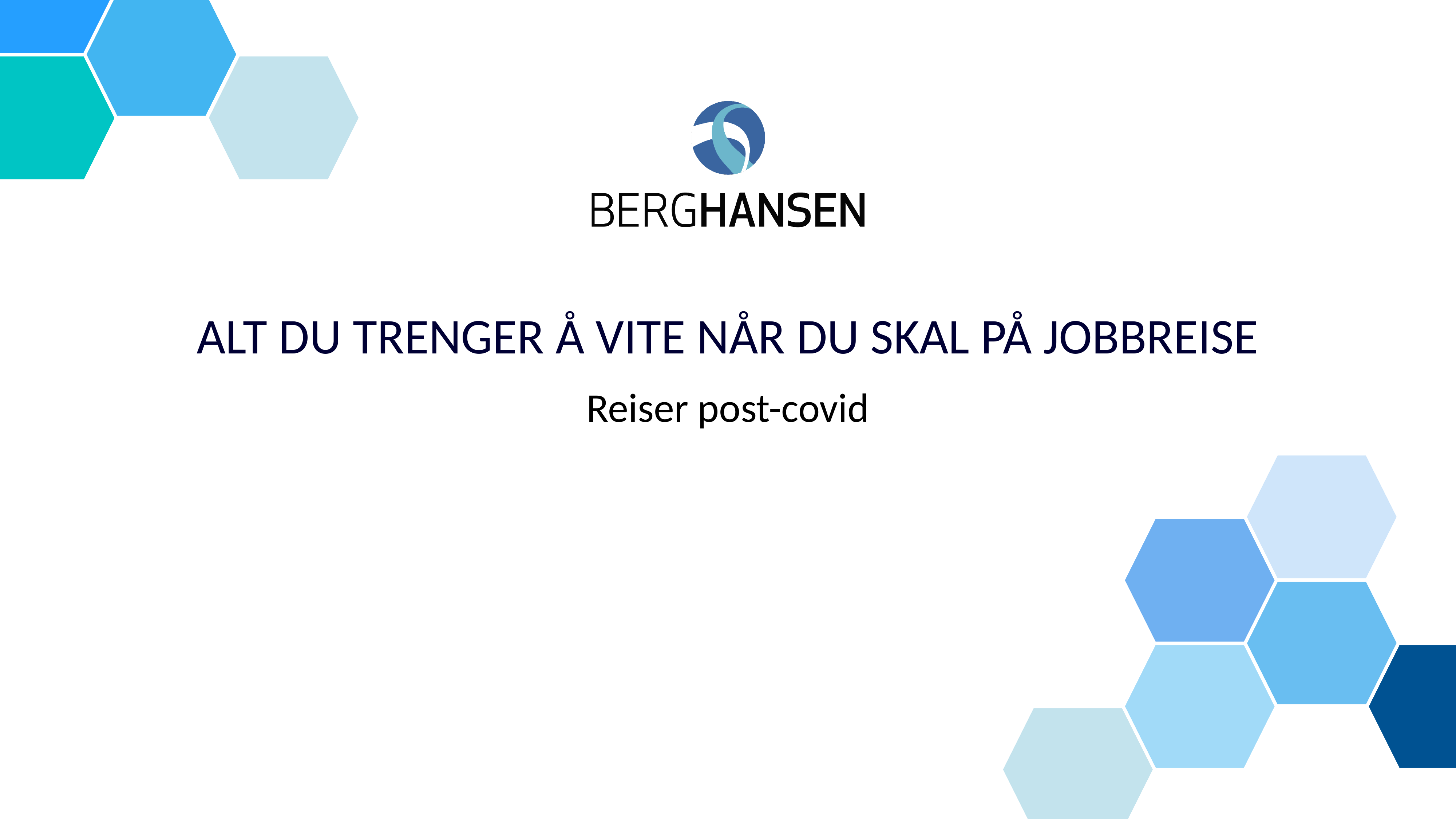

# Alt du trenger å vite når du skal på jobbreise
Reiser post-covid